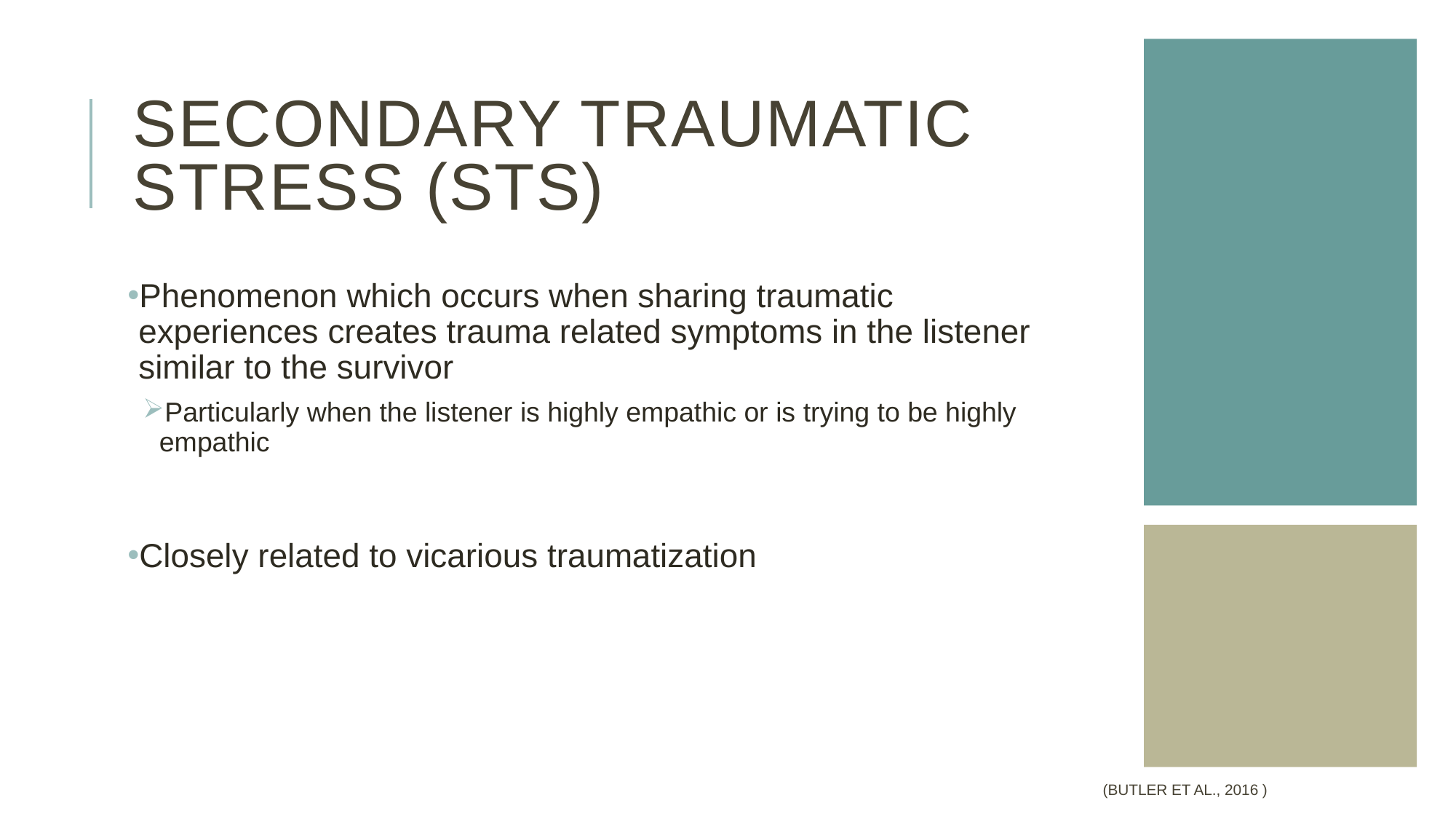

# Secondary traumatic Stress (STS)
Phenomenon which occurs when sharing traumatic experiences creates trauma related symptoms in the listener similar to the survivor
Particularly when the listener is highly empathic or is trying to be highly empathic

Closely related to vicarious traumatization

(Butler et al., 2016 )